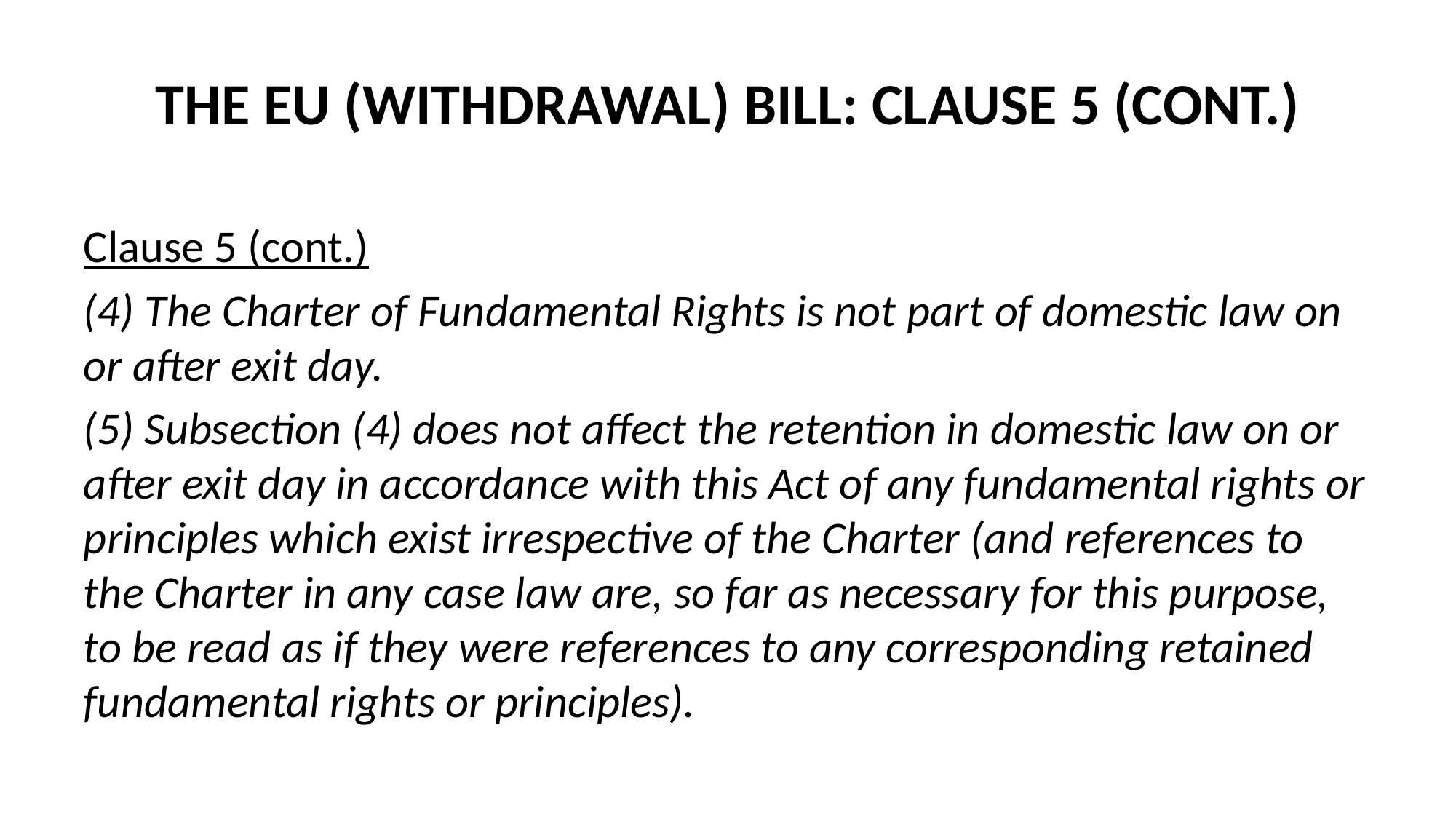

# THE EU (WITHDRAWAL) BILL: CLAUSE 5 (CONT.)
Clause 5 (cont.)
(4) The Charter of Fundamental Rights is not part of domestic law on or after exit day.
(5) Subsection (4) does not affect the retention in domestic law on or after exit day in accordance with this Act of any fundamental rights or principles which exist irrespective of the Charter (and references to the Charter in any case law are, so far as necessary for this purpose, to be read as if they were references to any corresponding retained fundamental rights or principles).